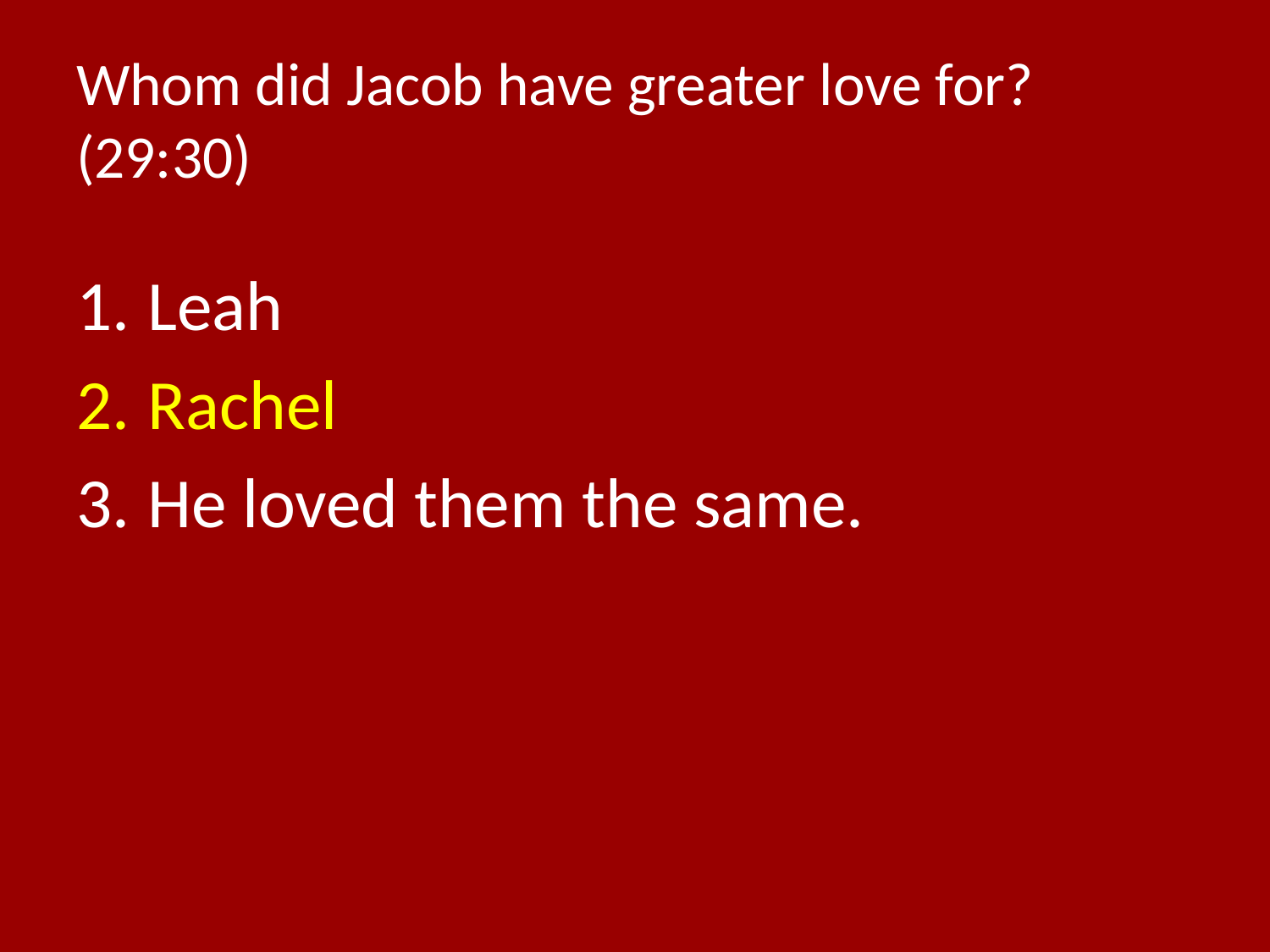

# Whom did Jacob have greater love for?  (29:30)
Leah
Rachel
He loved them the same.